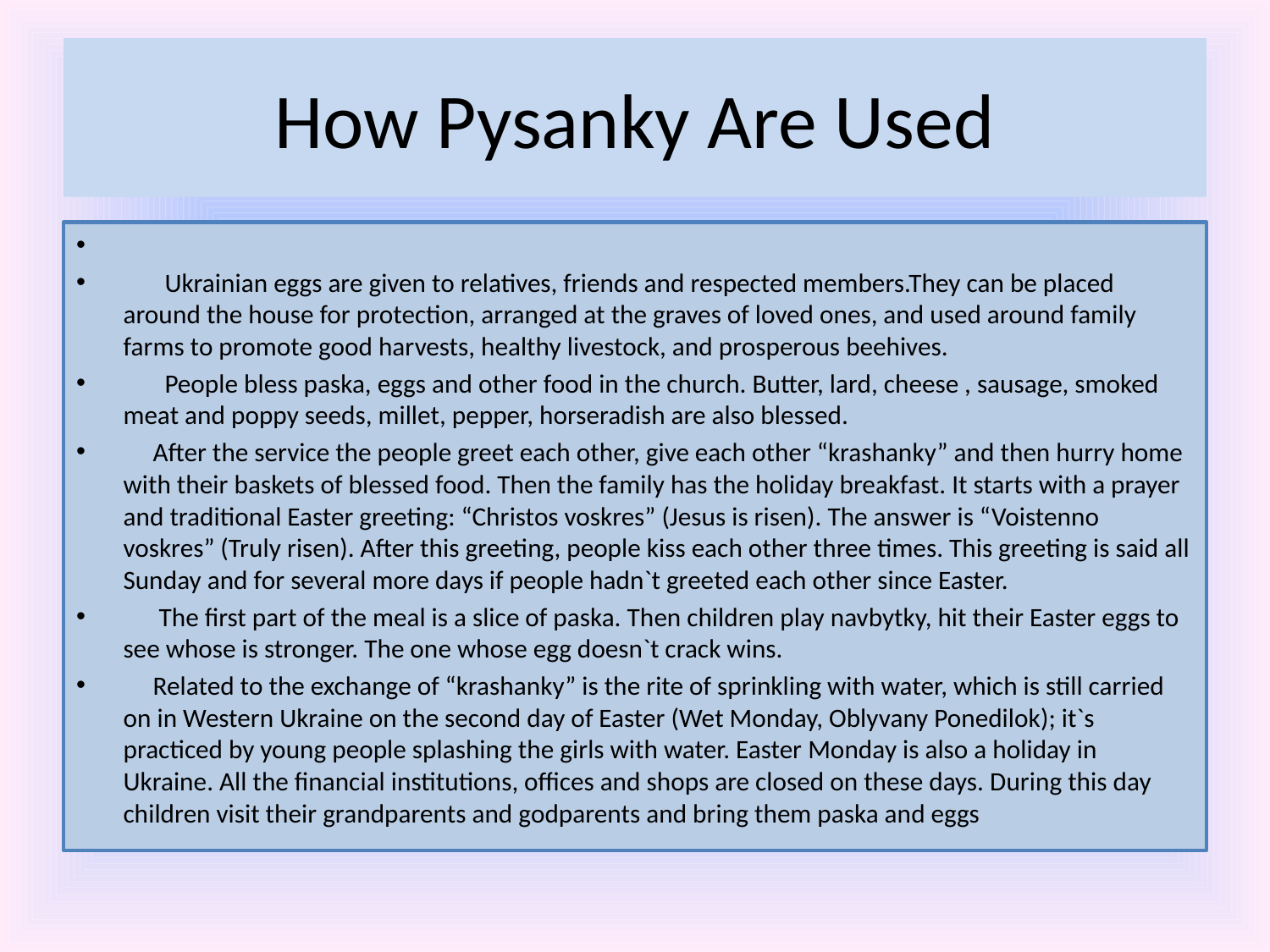

# How Pysanky Are Used

       Ukrainian eggs are given to relatives, friends and respected members.They can be placed around the house for protection, arranged at the graves of loved ones, and used around family farms to promote good harvests, healthy livestock, and prosperous beehives.
       People bless paska, eggs and other food in the church. Butter, lard, cheese , sausage, smoked meat and poppy seeds, millet, pepper, horseradish are also blessed.
     After the service the people greet each other, give each other “krashanky” and then hurry home with their baskets of blessed food. Then the family has the holiday breakfast. It starts with a prayer and traditional Easter greeting: “Christos voskres” (Jesus is risen). The answer is “Voistenno voskres” (Truly risen). After this greeting, people kiss each other three times. This greeting is said all Sunday and for several more days if people hadn`t greeted each other since Easter.
      The first part of the meal is a slice of paska. Then children play navbytky, hit their Easter eggs to see whose is stronger. The one whose egg doesn`t crack wins.
     Related to the exchange of “krashanky” is the rite of sprinkling with water, which is still carried on in Western Ukraine on the second day of Easter (Wet Monday, Oblyvany Ponedilok); it`s practiced by young people splashing the girls with water. Easter Monday is also a holiday in Ukraine. All the financial institutions, offices and shops are closed on these days. During this day children visit their grandparents and godparents and bring them paska and eggs